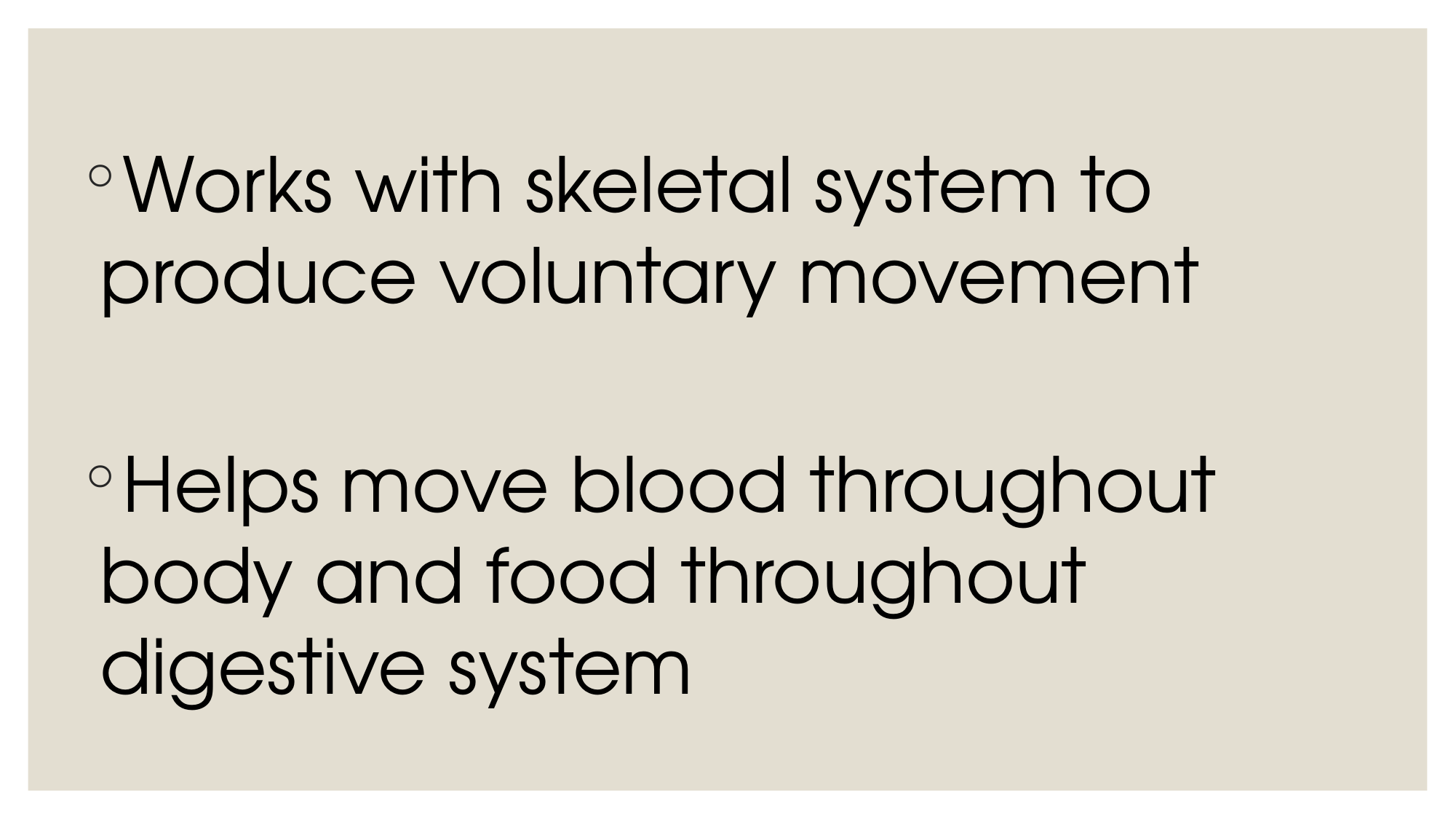

Works with skeletal system to produce voluntary movement

Helps move blood throughout body and food throughout digestive system